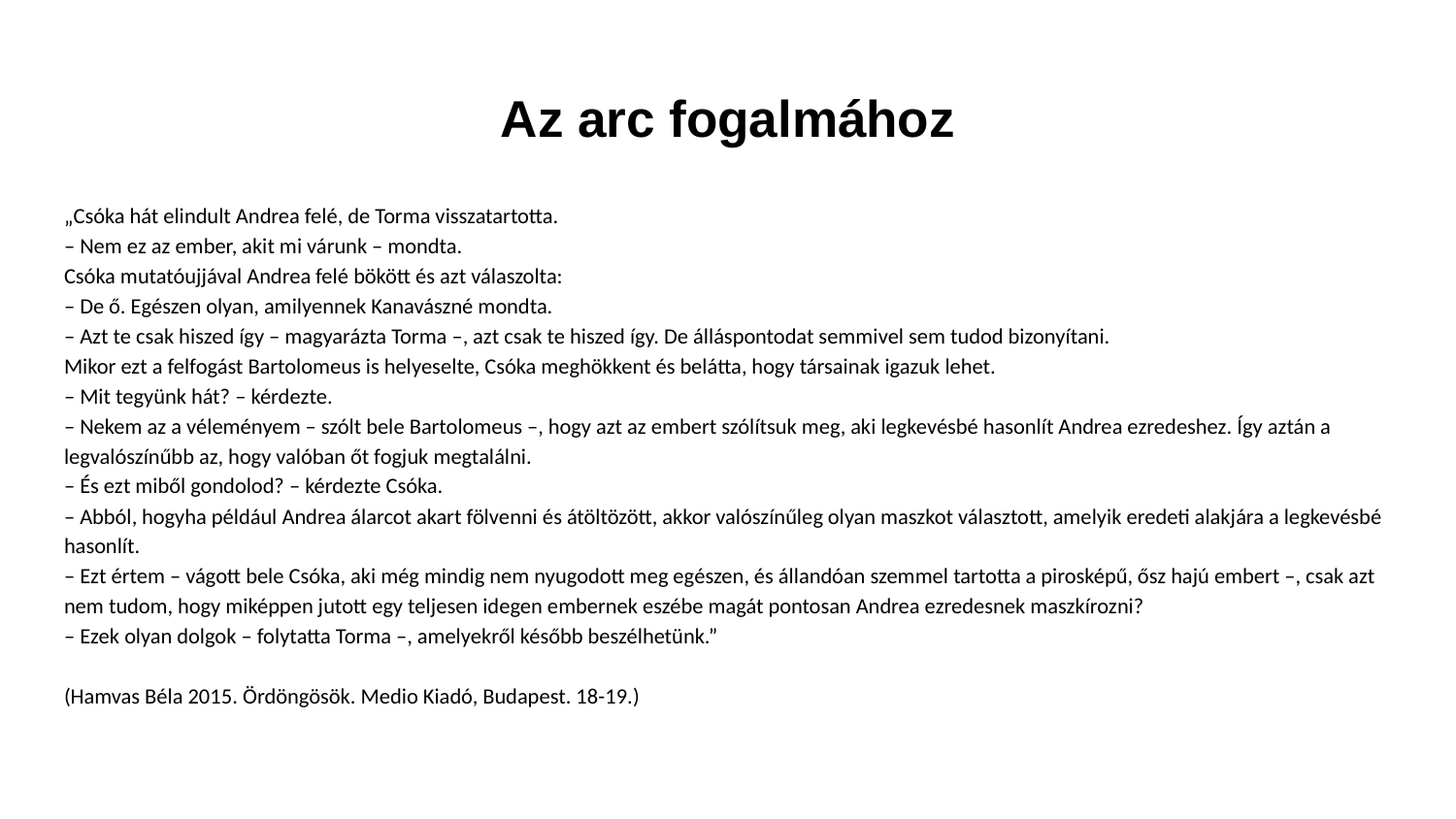

# Az arc fogalmához
„Csóka hát elindult Andrea felé, de Torma visszatartotta.
– Nem ez az ember, akit mi várunk – mondta.
Csóka mutatóujjával Andrea felé bökött és azt válaszolta:
– De ő. Egészen olyan, amilyennek Kanavászné mondta.
– Azt te csak hiszed így – magyarázta Torma –, azt csak te hiszed így. De álláspontodat semmivel sem tudod bizonyítani.
Mikor ezt a felfogást Bartolomeus is helyeselte, Csóka meghökkent és belátta, hogy társainak igazuk lehet.
– Mit tegyünk hát? – kérdezte.
– Nekem az a véleményem – szólt bele Bartolomeus –, hogy azt az embert szólítsuk meg, aki legkevésbé hasonlít Andrea ezredeshez. Így aztán a legvalószínűbb az, hogy valóban őt fogjuk megtalálni.
– És ezt miből gondolod? – kérdezte Csóka.
– Abból, hogyha például Andrea álarcot akart fölvenni és átöltözött, akkor valószínűleg olyan maszkot választott, amelyik eredeti alakjára a legkevésbé hasonlít.
– Ezt értem – vágott bele Csóka, aki még mindig nem nyugodott meg egészen, és állandóan szemmel tartotta a pirosképű, ősz hajú embert –, csak azt nem tudom, hogy miképpen jutott egy teljesen idegen embernek eszébe magát pontosan Andrea ezredesnek maszkírozni?
– Ezek olyan dolgok – folytatta Torma –, amelyekről később beszélhetünk.”

(Hamvas Béla 2015. Ördöngösök. Medio Kiadó, Budapest. 18-19.)